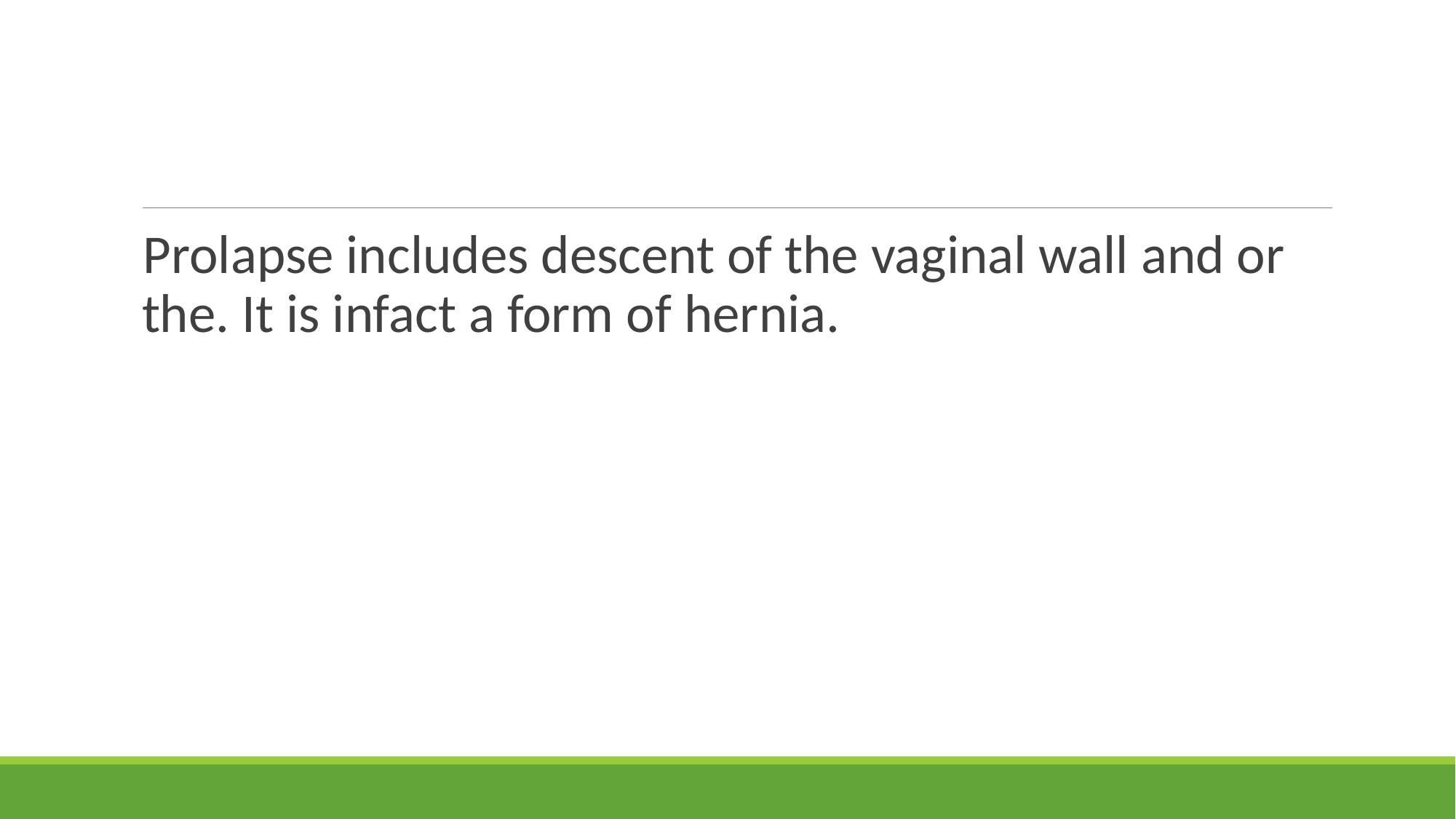

#
Prolapse includes descent of the vaginal wall and or the. It is infact a form of hernia.